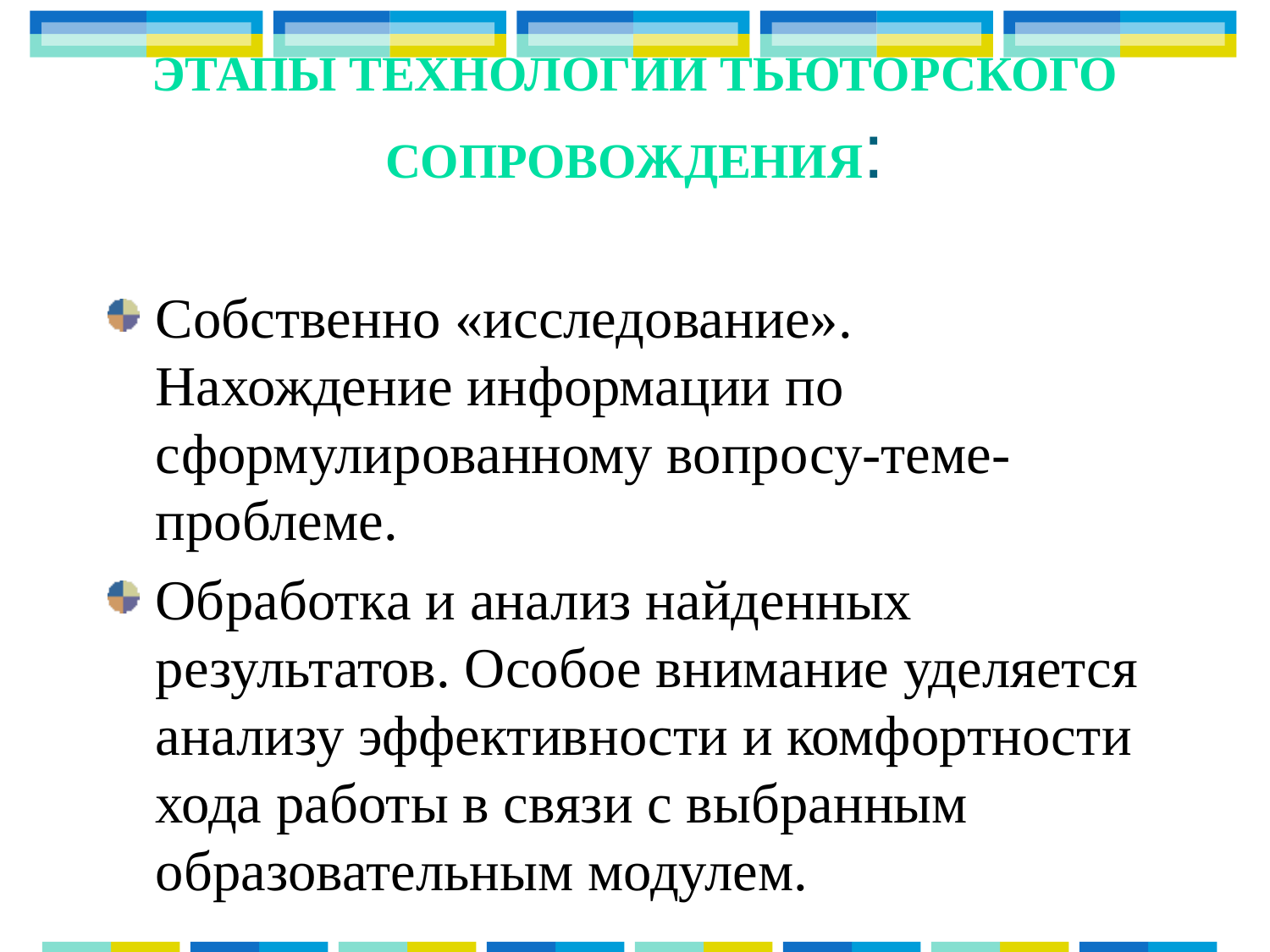

# Этапы технологии тьюторского сопровождения:
Собственно «исследование». Нахождение информации по сформулированному вопросу-теме-проблеме.
Обработка и анализ найденных результатов. Особое внимание уделяется анализу эффективности и комфортности хода работы в связи с выбранным образовательным модулем.